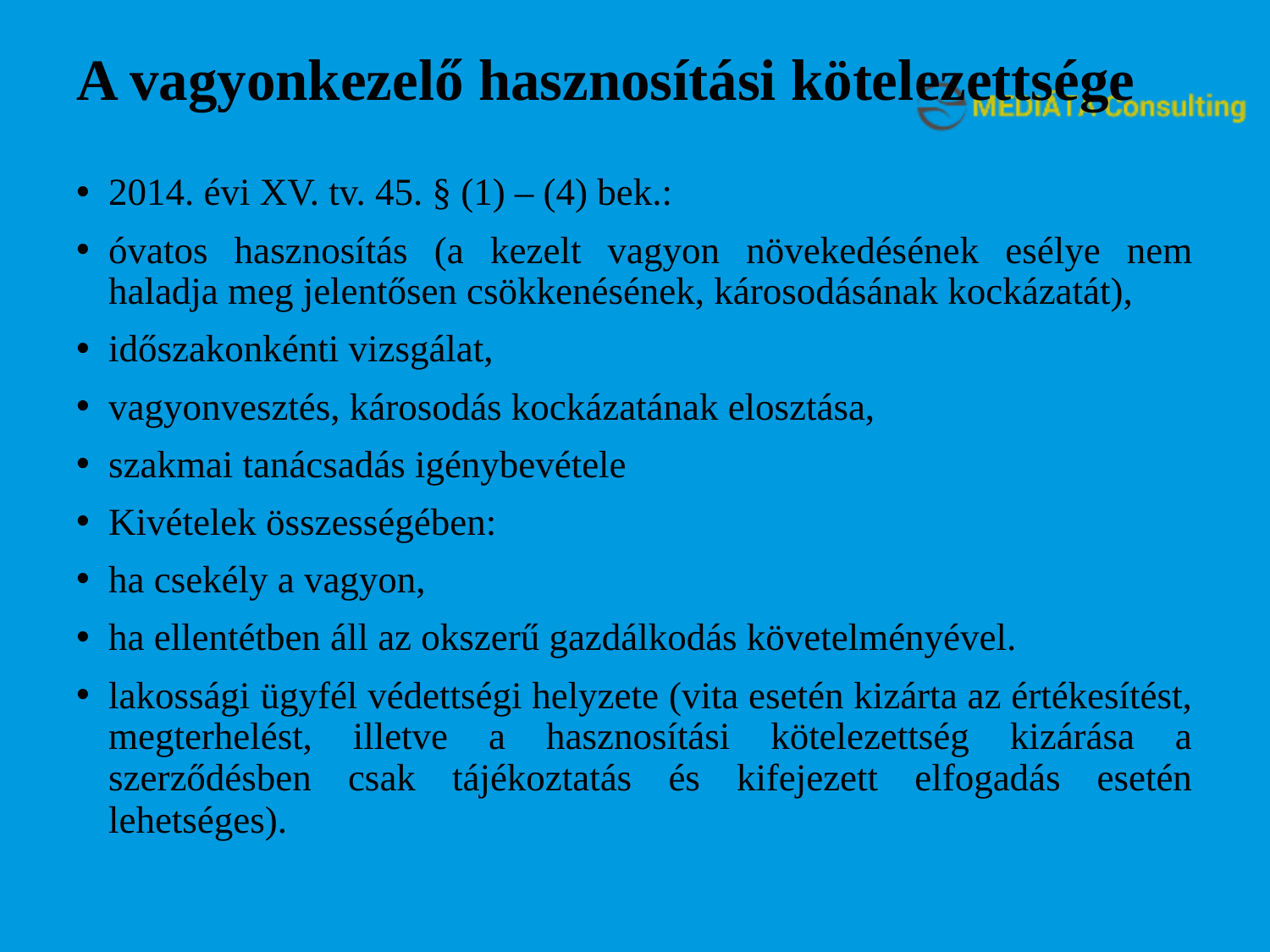

# A vagyonkezelő hasznosítási kötelezettsége
2014. évi XV. tv. 45. § (1) – (4) bek.:
óvatos hasznosítás (a kezelt vagyon növekedésének esélye nem haladja meg jelentősen csökkenésének, károsodásának kockázatát),
időszakonkénti vizsgálat,
vagyonvesztés, károsodás kockázatának elosztása,
szakmai tanácsadás igénybevétele
Kivételek összességében:
ha csekély a vagyon,
ha ellentétben áll az okszerű gazdálkodás követelményével.
lakossági ügyfél védettségi helyzete (vita esetén kizárta az értékesítést, megterhelést, illetve a hasznosítási kötelezettség kizárása a szerződésben csak tájékoztatás és kifejezett elfogadás esetén lehetséges).